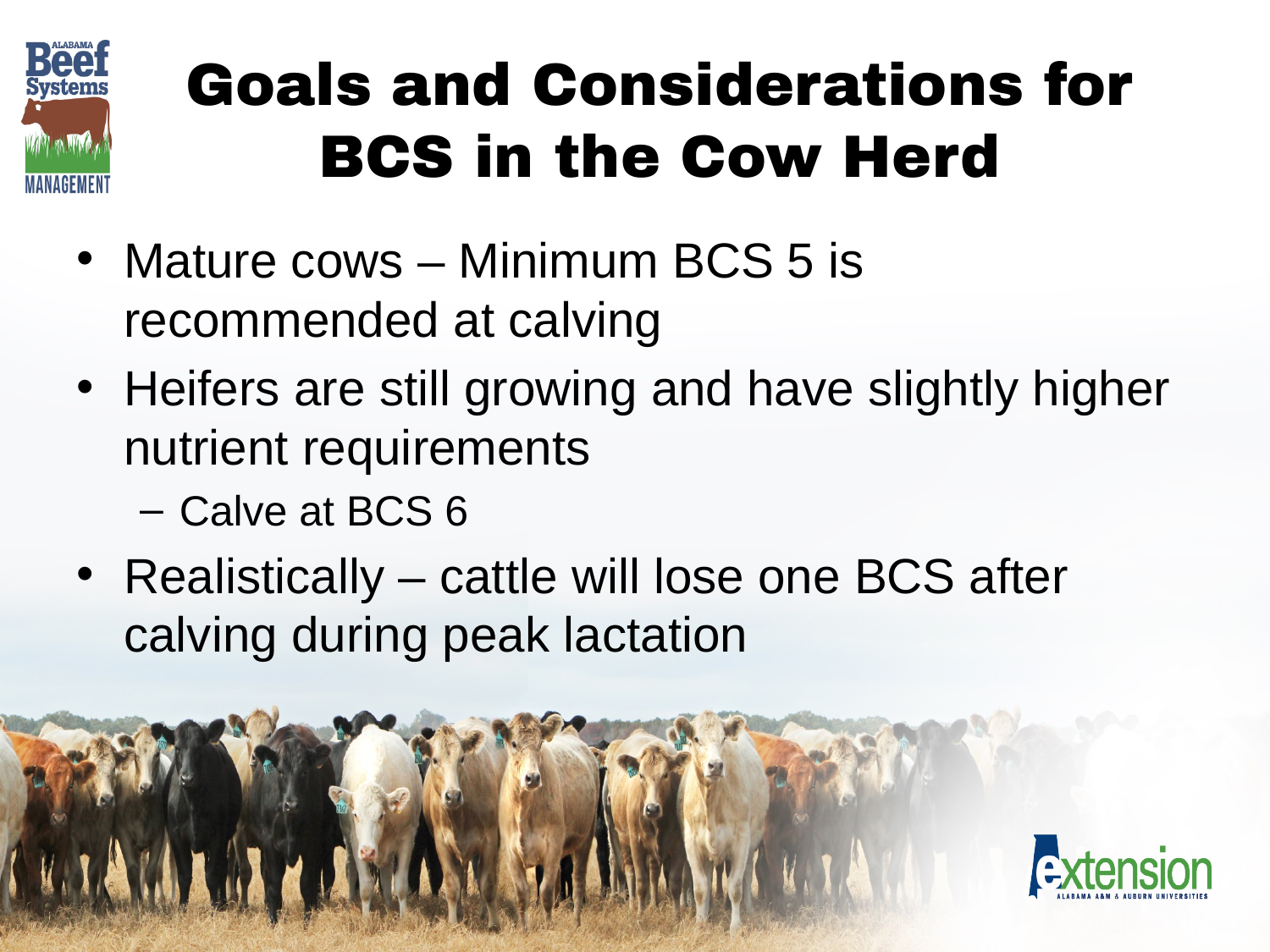

# Goals and Considerations for BCS in the Cow Herd
Mature cows – Minimum BCS 5 is recommended at calving
Heifers are still growing and have slightly higher nutrient requirements
Calve at BCS 6
Realistically – cattle will lose one BCS after calving during peak lactation